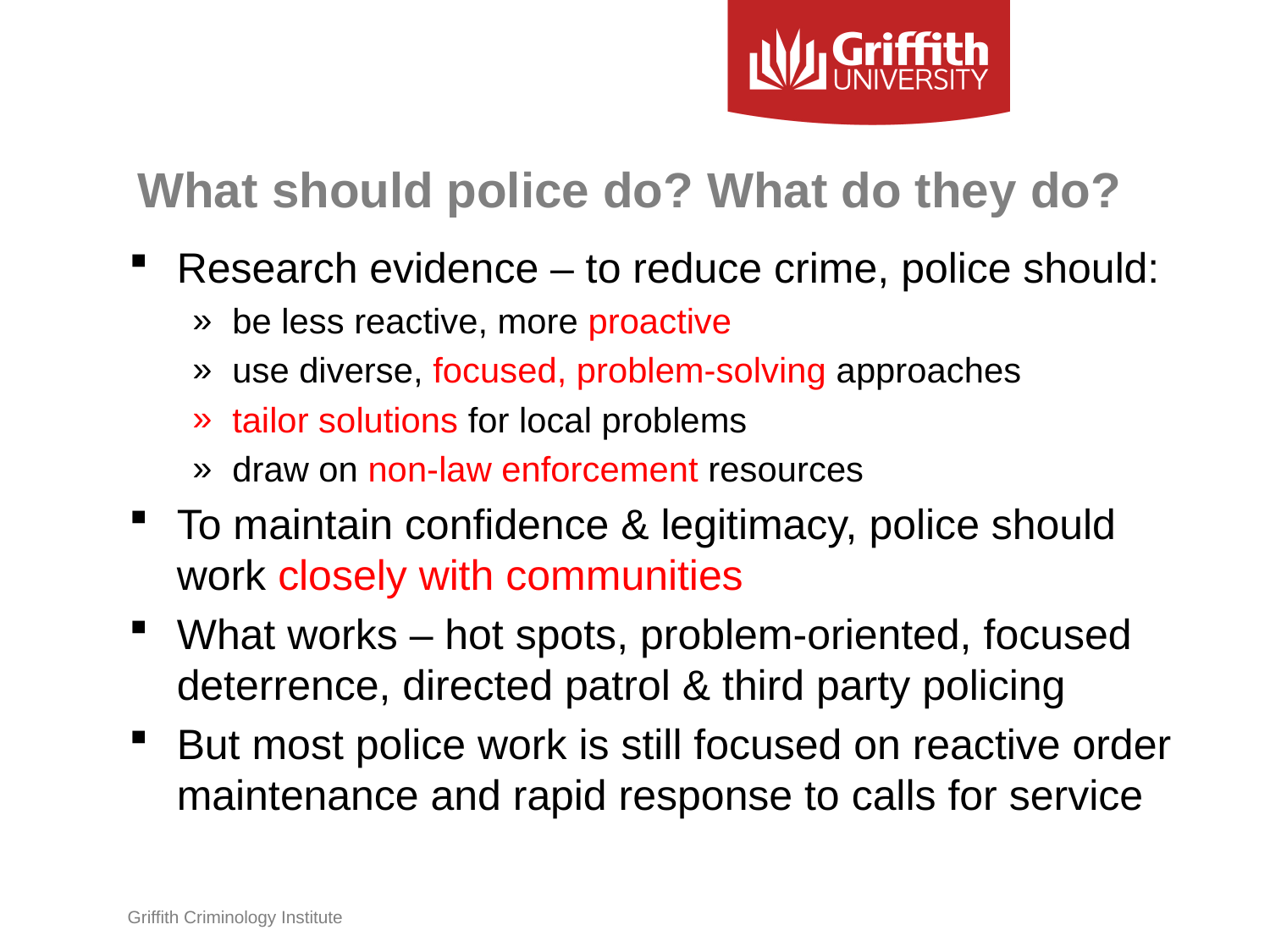

# What should police do? What do they do?
Research evidence – to reduce crime, police should:
be less reactive, more proactive
use diverse, focused, problem-solving approaches
tailor solutions for local problems
draw on non-law enforcement resources
To maintain confidence & legitimacy, police should work closely with communities
What works – hot spots, problem-oriented, focused deterrence, directed patrol & third party policing
But most police work is still focused on reactive order maintenance and rapid response to calls for service
Griffith Criminology Institute